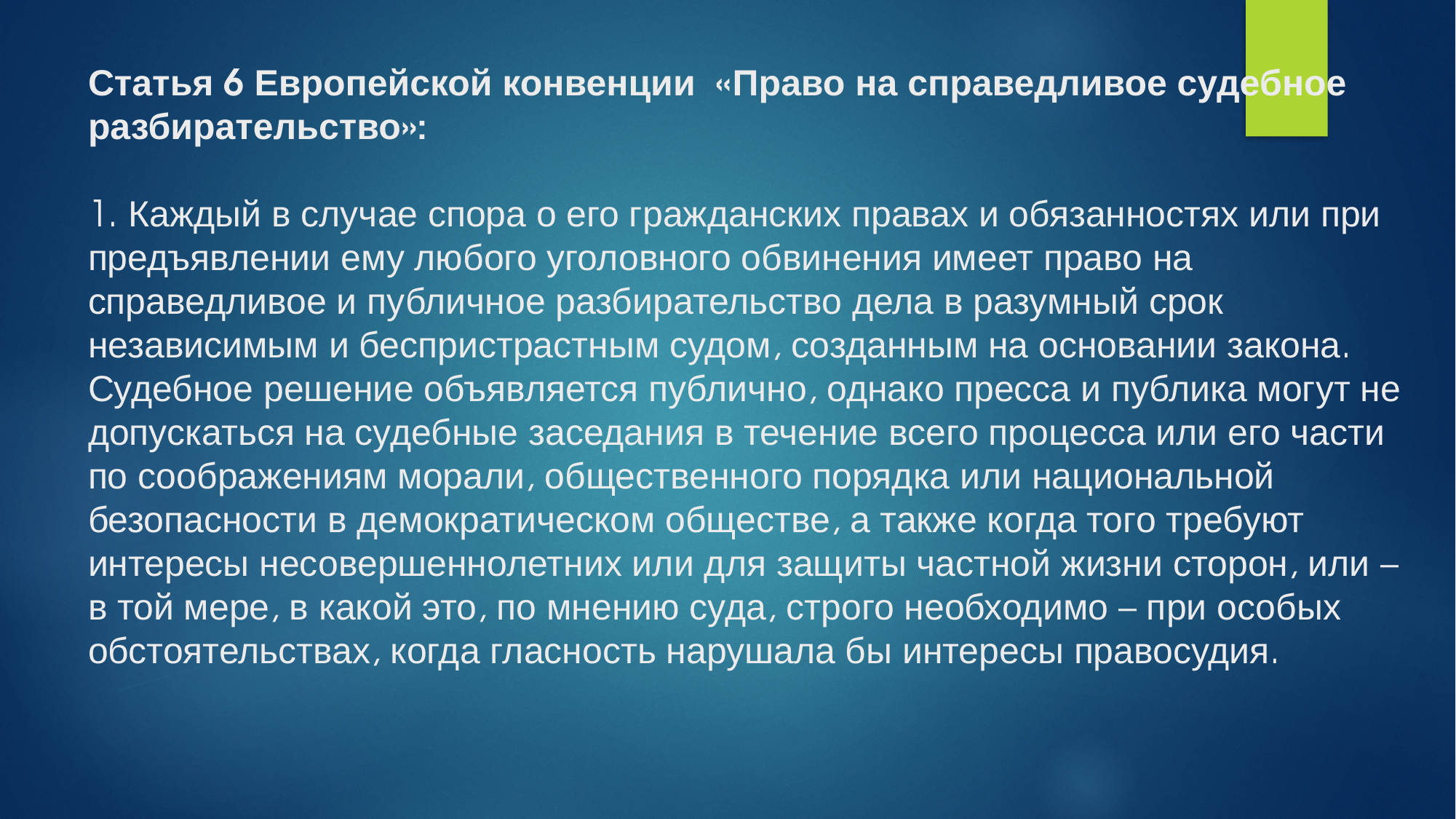

# Статья 6 Европейской конвенции  «Право на справедливое судебное разбирательство»: 1. Каждый в случае спора о его гражданских правах и обязанностях или при предъявлении ему любого уголовного обвинения имеет право на справедливое и публичное разбирательство дела в разумный срок независимым и беспристрастным судом, созданным на основании закона. Судебное решение объявляется публично, однако пресса и публика могут не допускаться на судебные заседания в течение всего процесса или его части по соображениям морали, общественного порядка или национальной безопасности в демократическом обществе, а также когда того требуют интересы несовершеннолетних или для защиты частной жизни сторон, или – в той мере, в какой это, по мнению суда, строго необходимо – при особых обстоятельствах, когда гласность нарушала бы интересы правосудия.